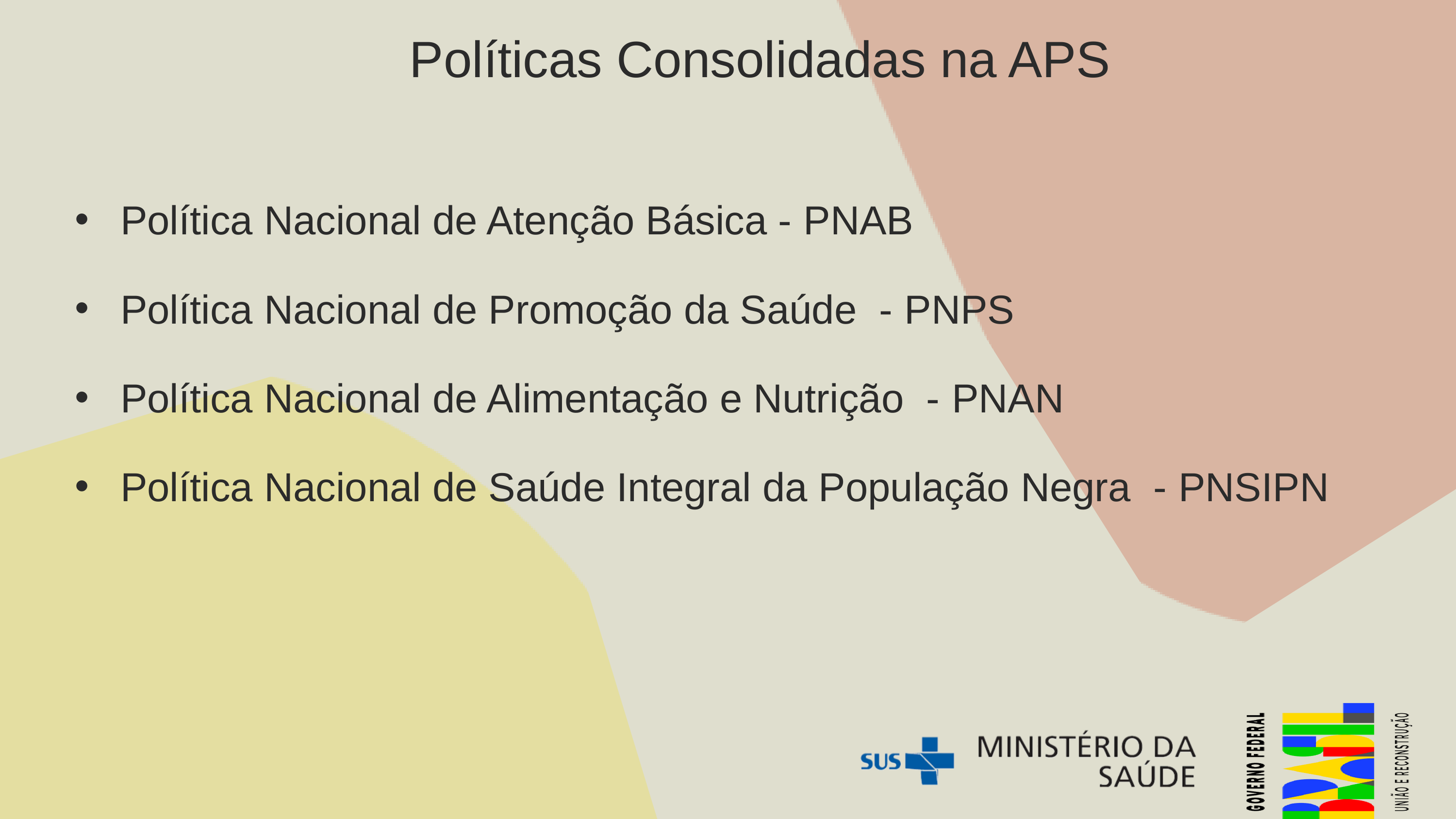

Políticas Consolidadas na APS

 Política Nacional de Atenção Básica - PNAB

 Política Nacional de Promoção da Saúde  - PNPS

 Política Nacional de Alimentação e Nutrição  - PNAN

 Política Nacional de Saúde Integral da População Negra  - PNSIPN